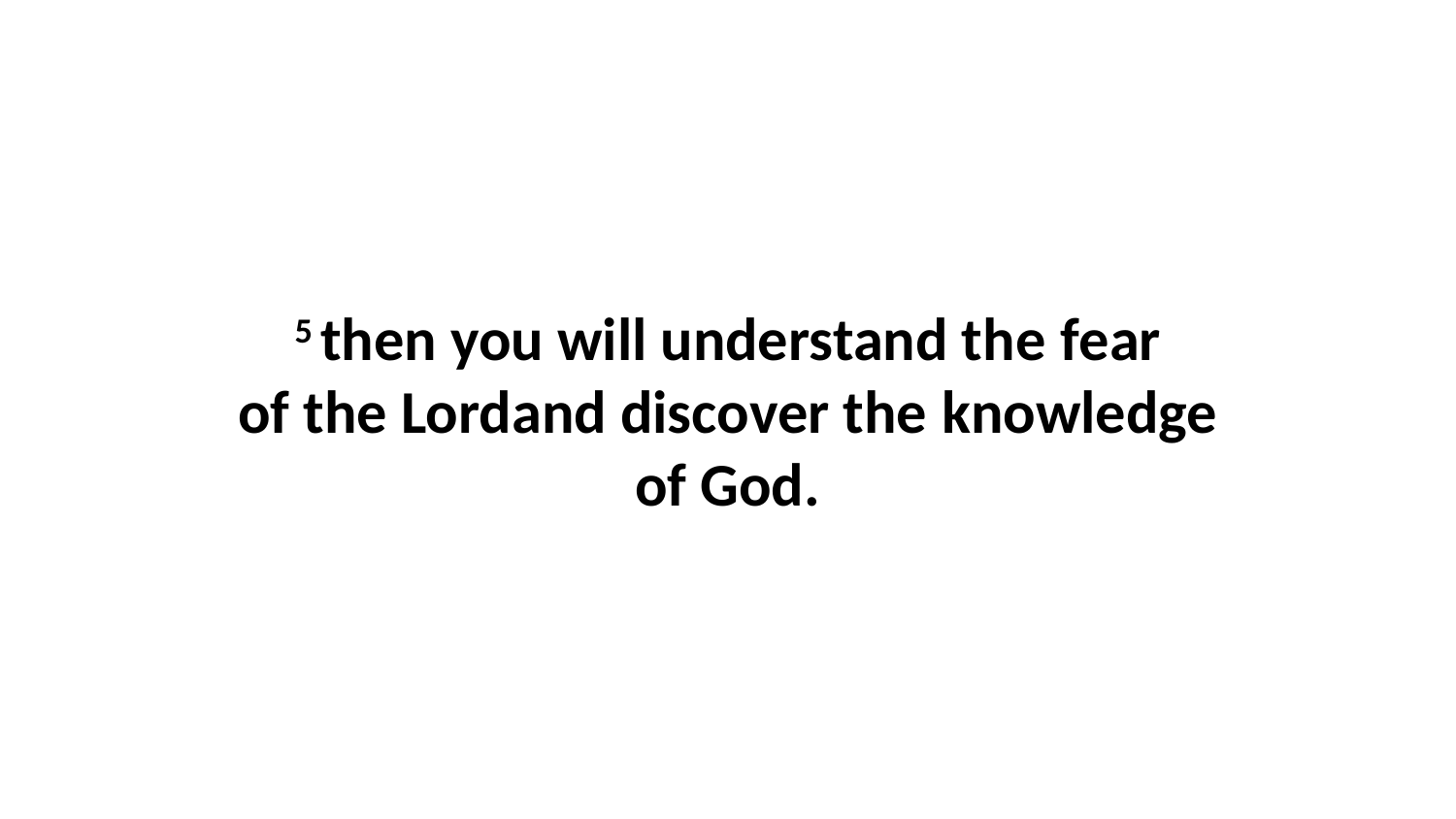

5 then you will understand the fear of the Lordand discover the knowledge of God.